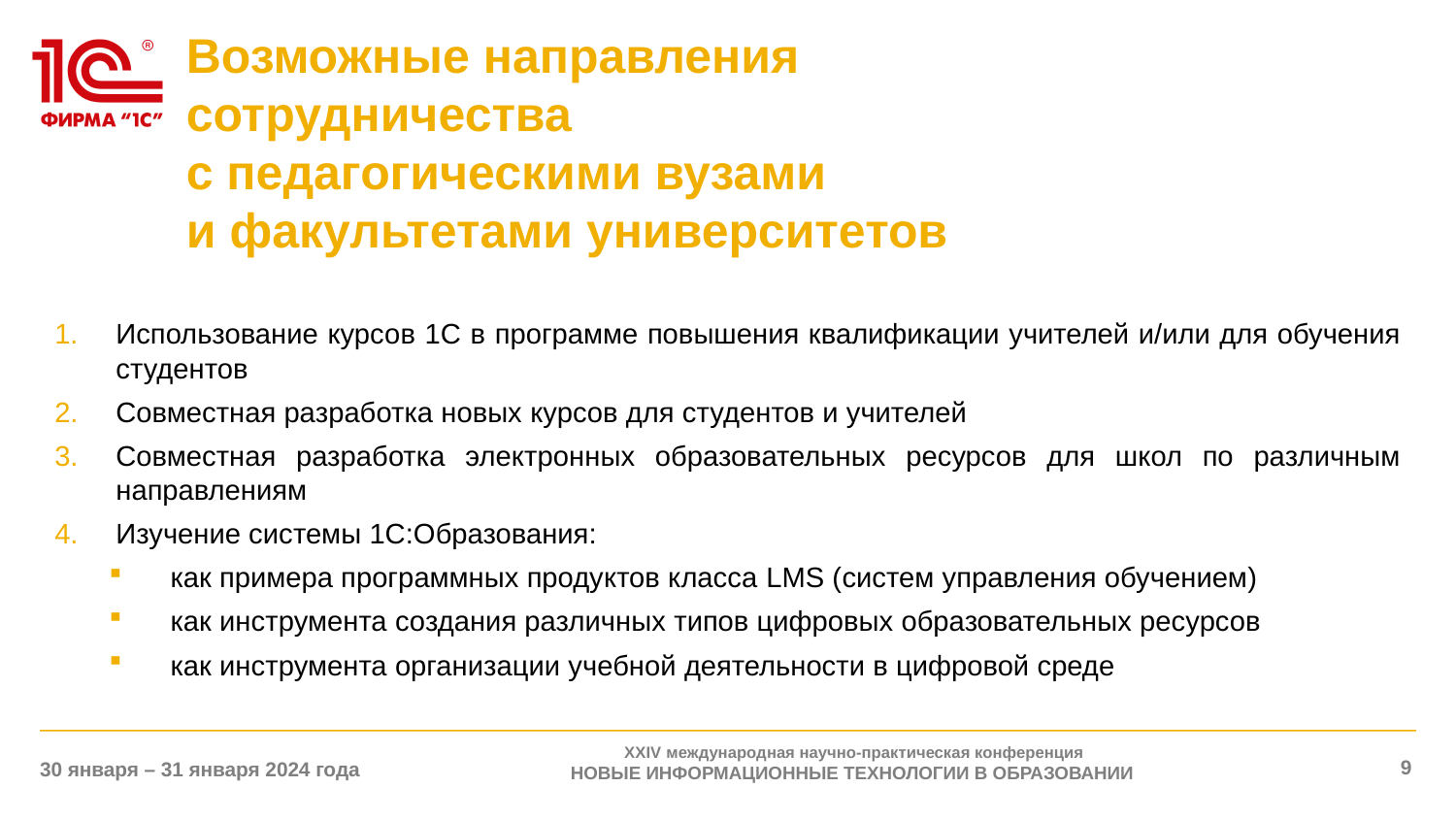

# Возможные направления сотрудничества с педагогическими вузами и факультетами университетов
Использование курсов 1С в программе повышения квалификации учителей и/или для обучения студентов
Совместная разработка новых курсов для студентов и учителей
Совместная разработка электронных образовательных ресурсов для школ по различным направлениям
Изучение системы 1С:Образования:
как примера программных продуктов класса LMS (систем управления обучением)
как инструмента создания различных типов цифровых образовательных ресурсов
как инструмента организации учебной деятельности в цифровой среде

XXIV международная научно-практическая конференция
НОВЫЕ ИНФОРМАЦИОННЫЕ ТЕХНОЛОГИИ В ОБРАЗОВАНИИ
9
30 января – 31 января 2024 года